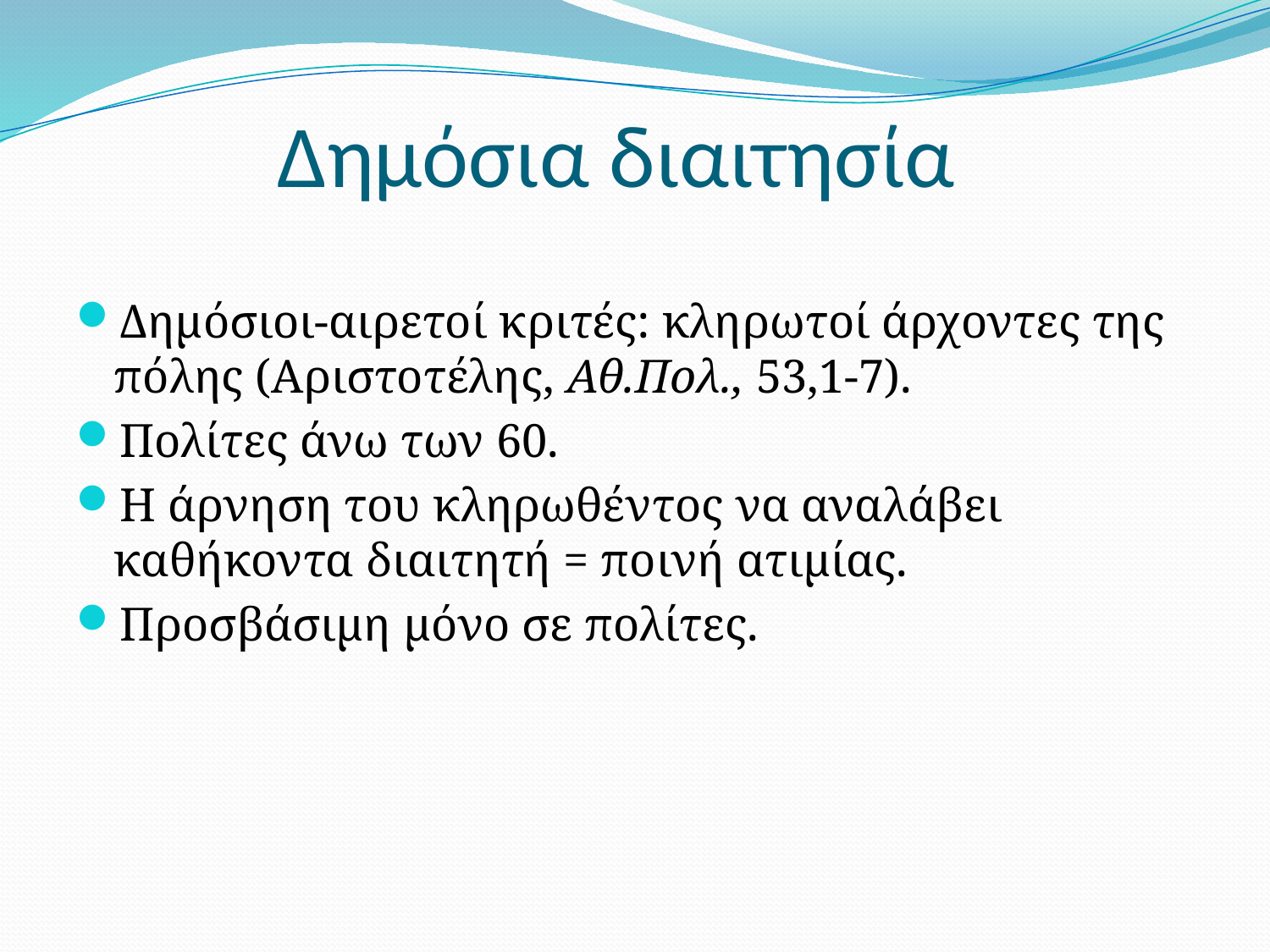

# Δημόσια διαιτησία
Δημόσιοι-αιρετοί κριτές: κληρωτοί άρχοντες της πόλης (Αριστοτέλης, Αθ.Πολ., 53,1-7).
Πολίτες άνω των 60.
Η άρνηση του κληρωθέντος να αναλάβει καθήκοντα διαιτητή = ποινή ατιμίας.
Προσβάσιμη μόνο σε πολίτες.